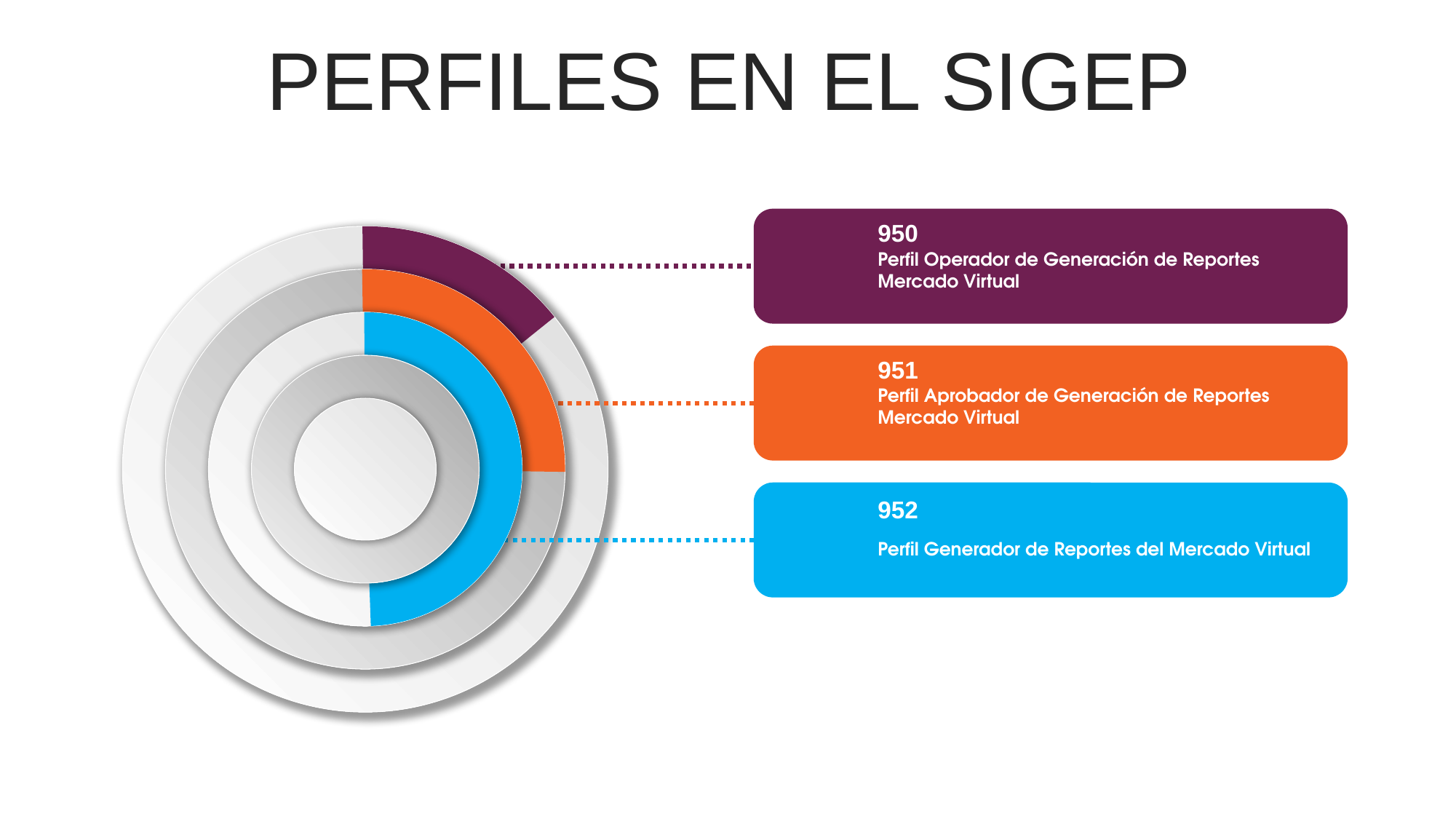

PERFILES EN EL SIGEP

950
Perfil Operador de Generación de Reportes Mercado Virtual

951
Perfil Aprobador de Generación de Reportes Mercado Virtual

952
Perfil Generador de Reportes del Mercado Virtual